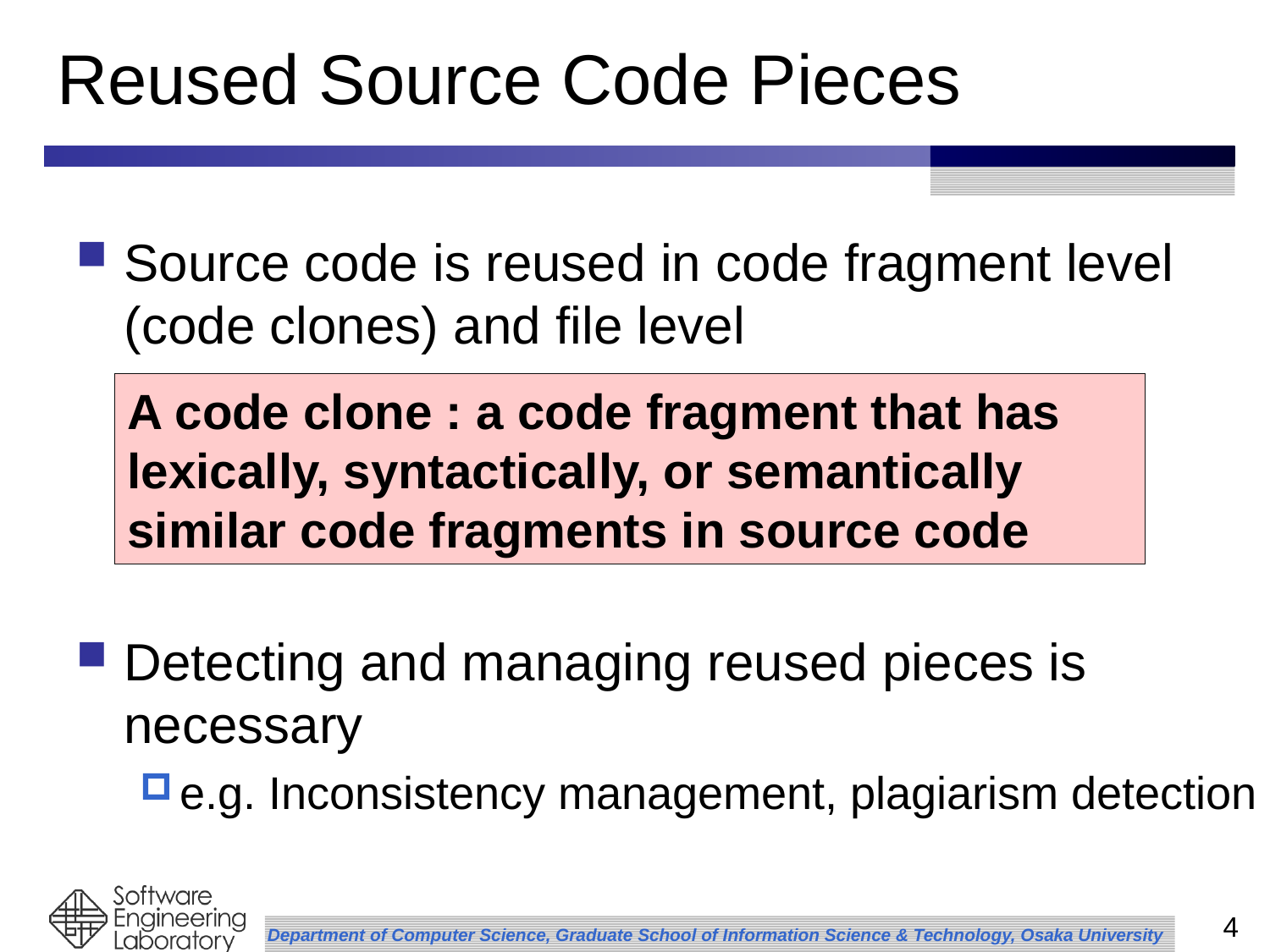

# Reused Source Code Pieces
Source code is reused in code fragment level (code clones) and file level
.

Detecting and managing reused pieces is necessary
e.g. Inconsistency management, plagiarism detection
A code clone : a code fragment that has lexically, syntactically, or semantically similar code fragments in source code
4